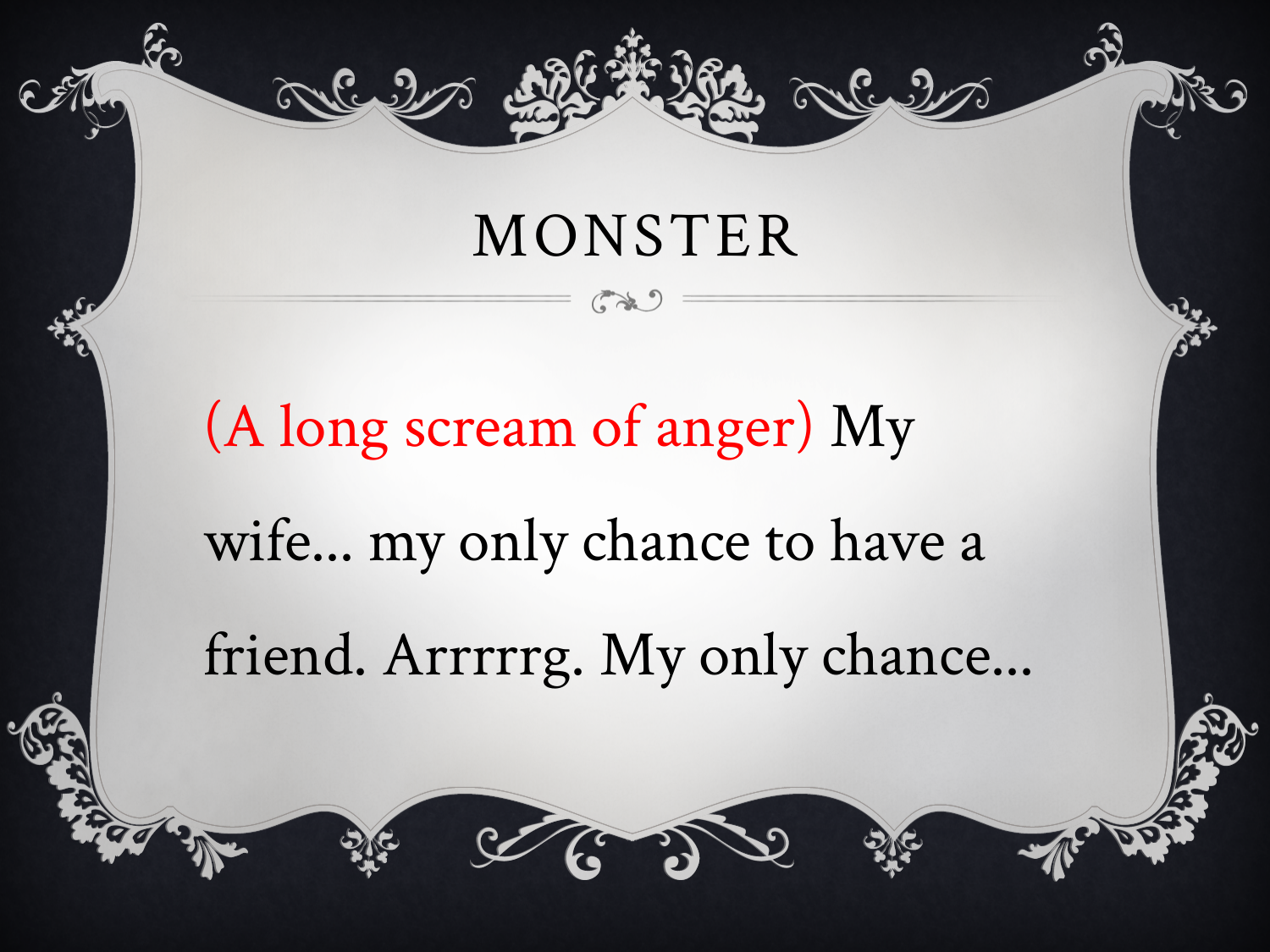

# monster
(A long scream of anger) My wife... my only chance to have a friend. Arrrrrg. My only chance...